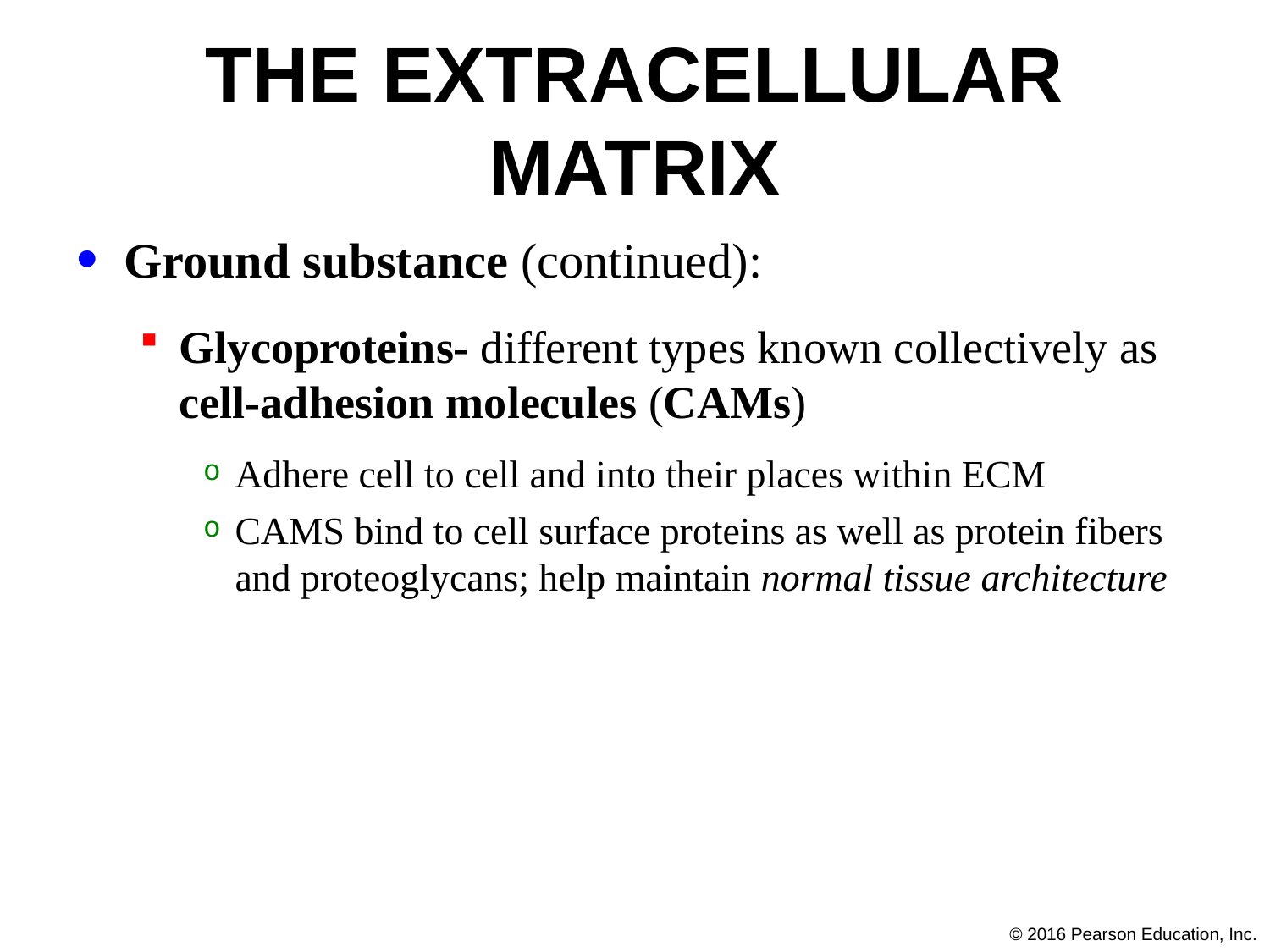

# The Extracellular Matrix
Ground substance (continued):
Glycoproteins- different types known collectively as cell-adhesion molecules (CAMs)
Adhere cell to cell and into their places within ECM
CAMS bind to cell surface proteins as well as protein fibers and proteoglycans; help maintain normal tissue architecture
© 2016 Pearson Education, Inc.